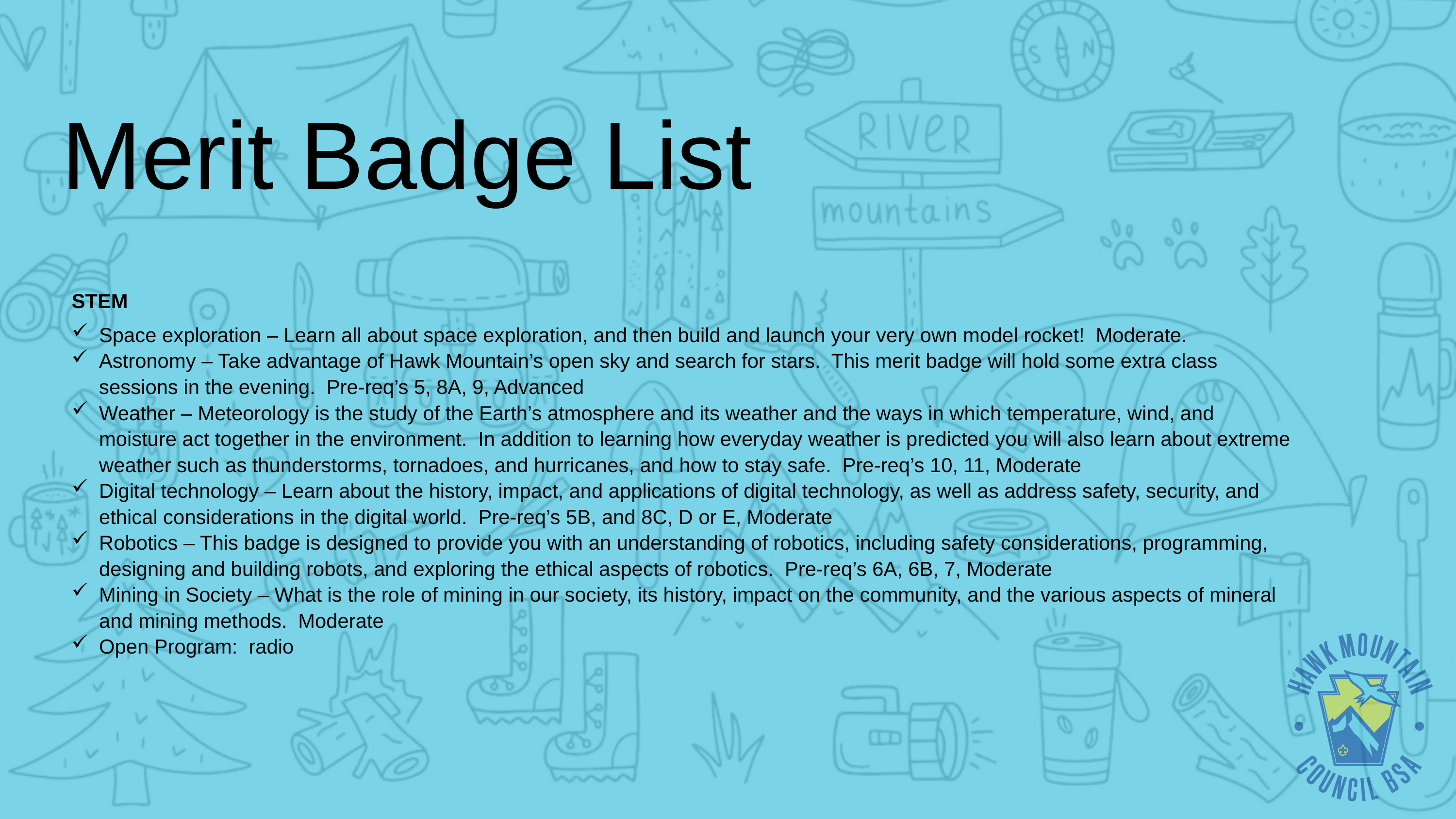

Merit Badge List
STEM
Space exploration – Learn all about space exploration, and then build and launch your very own model rocket!  Moderate.
Astronomy – Take advantage of Hawk Mountain’s open sky and search for stars.  This merit badge will hold some extra class sessions in the evening.  Pre-req’s 5, 8A, 9, Advanced
Weather – Meteorology is the study of the Earth’s atmosphere and its weather and the ways in which temperature, wind, and moisture act together in the environment.  In addition to learning how everyday weather is predicted you will also learn about extreme weather such as thunderstorms, tornadoes, and hurricanes, and how to stay safe.  Pre-req’s 10, 11, Moderate
Digital technology – Learn about the history, impact, and applications of digital technology, as well as address safety, security, and ethical considerations in the digital world.  Pre-req’s 5B, and 8C, D or E, Moderate
Robotics – This badge is designed to provide you with an understanding of robotics, including safety considerations, programming, designing and building robots, and exploring the ethical aspects of robotics.  Pre-req’s 6A, 6B, 7, Moderate
Mining in Society – What is the role of mining in our society, its history, impact on the community, and the various aspects of mineral and mining methods.  Moderate
Open Program:  radio